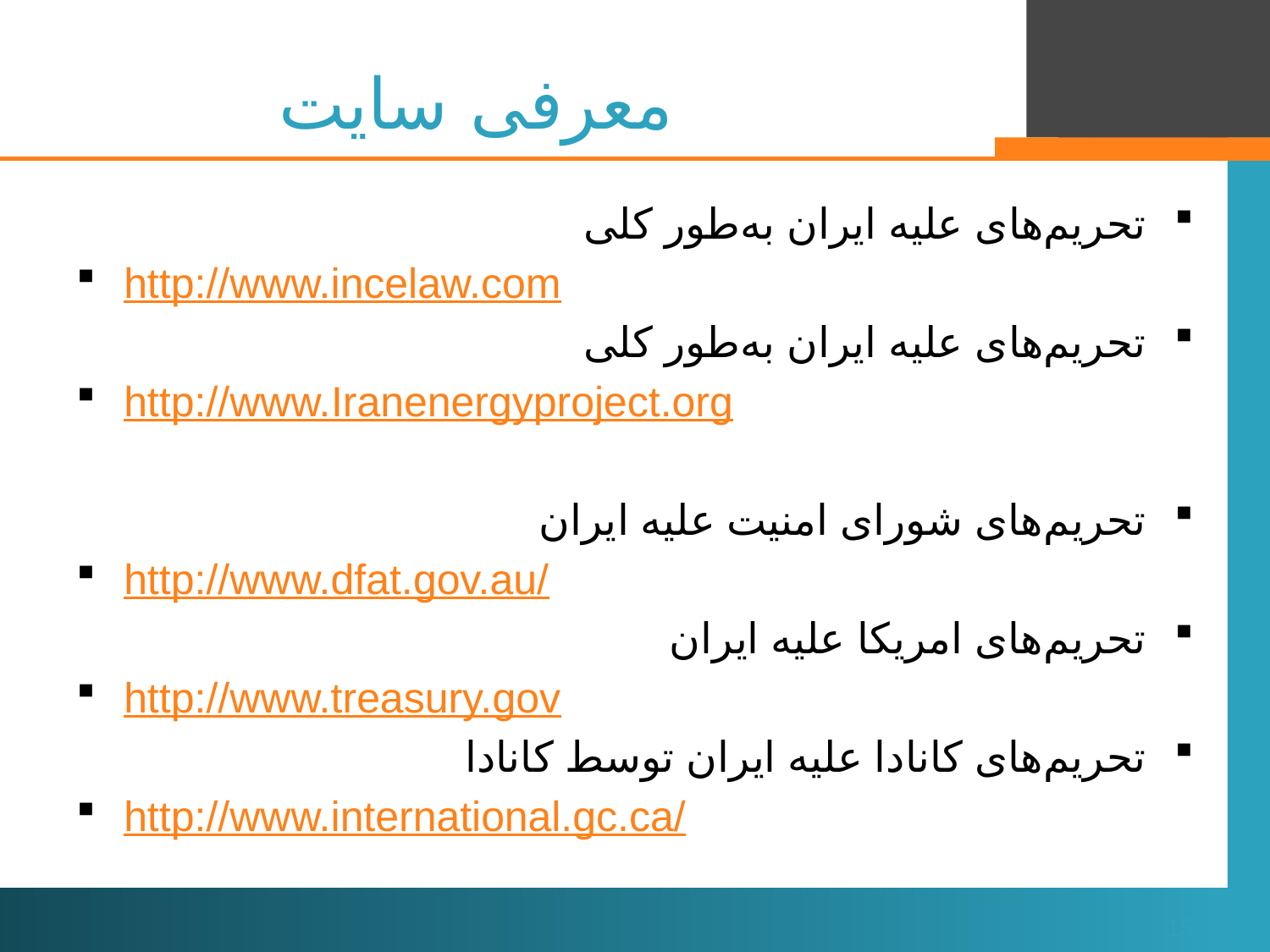

# معرفی سایت
تحریم‌های علیه ایران به‌طور کلی
http://www.incelaw.com
تحریم‌های علیه ایران به‌طور کلی
http://www.Iranenergyproject.org

تحریم‌های شورای امنیت علیه ایران
http://www.dfat.gov.au/
تحریم‌های امریکا علیه ایران
http://www.treasury.gov
تحریم‌های کانادا علیه ایران توسط کانادا
http://www.international.gc.ca/
15